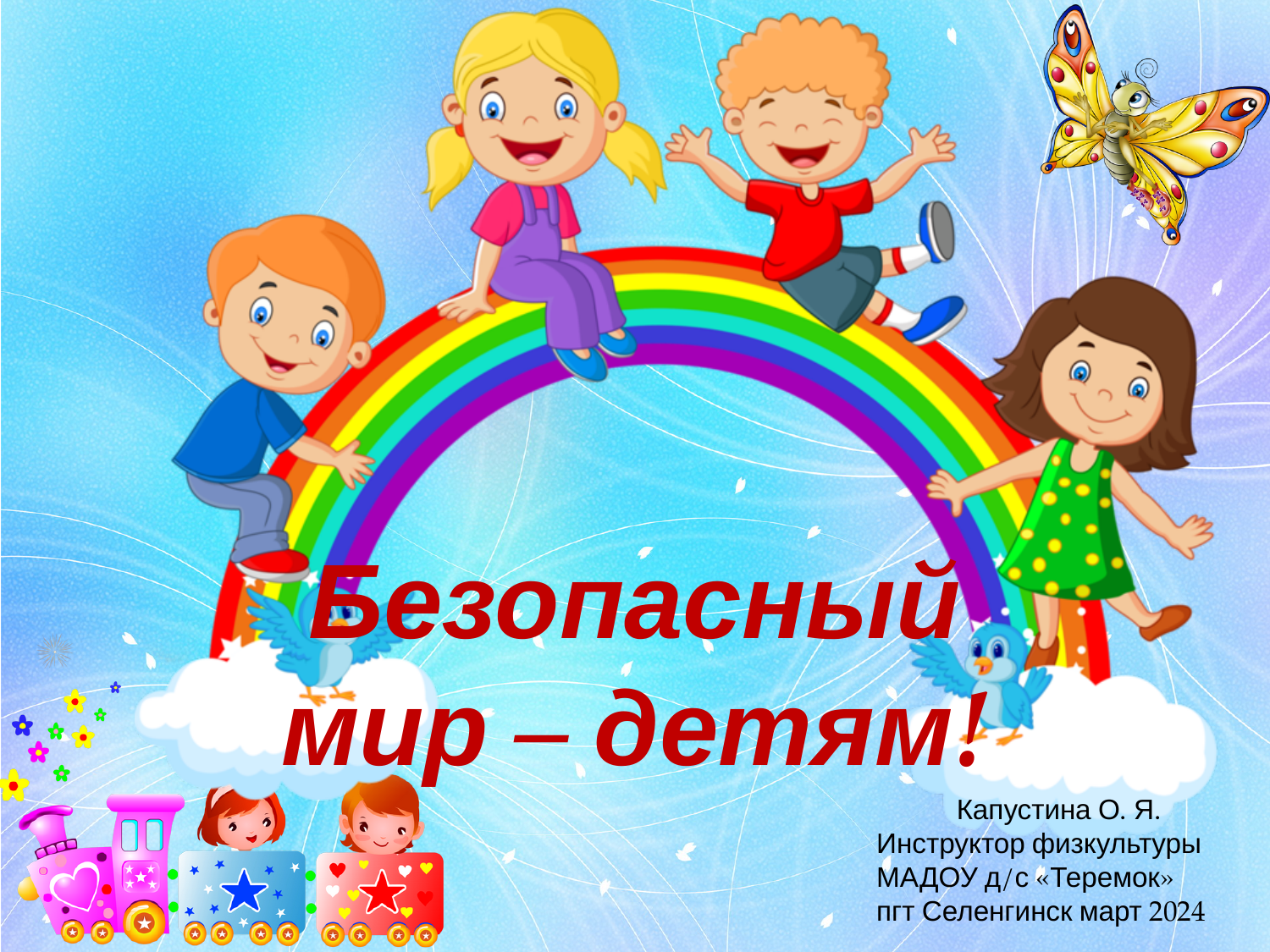

Безопасный мир – детям!
Капустина О. Я.
Инструктор физкультуры
МАДОУ д/с «Теремок»
пгт Селенгинск март 2024